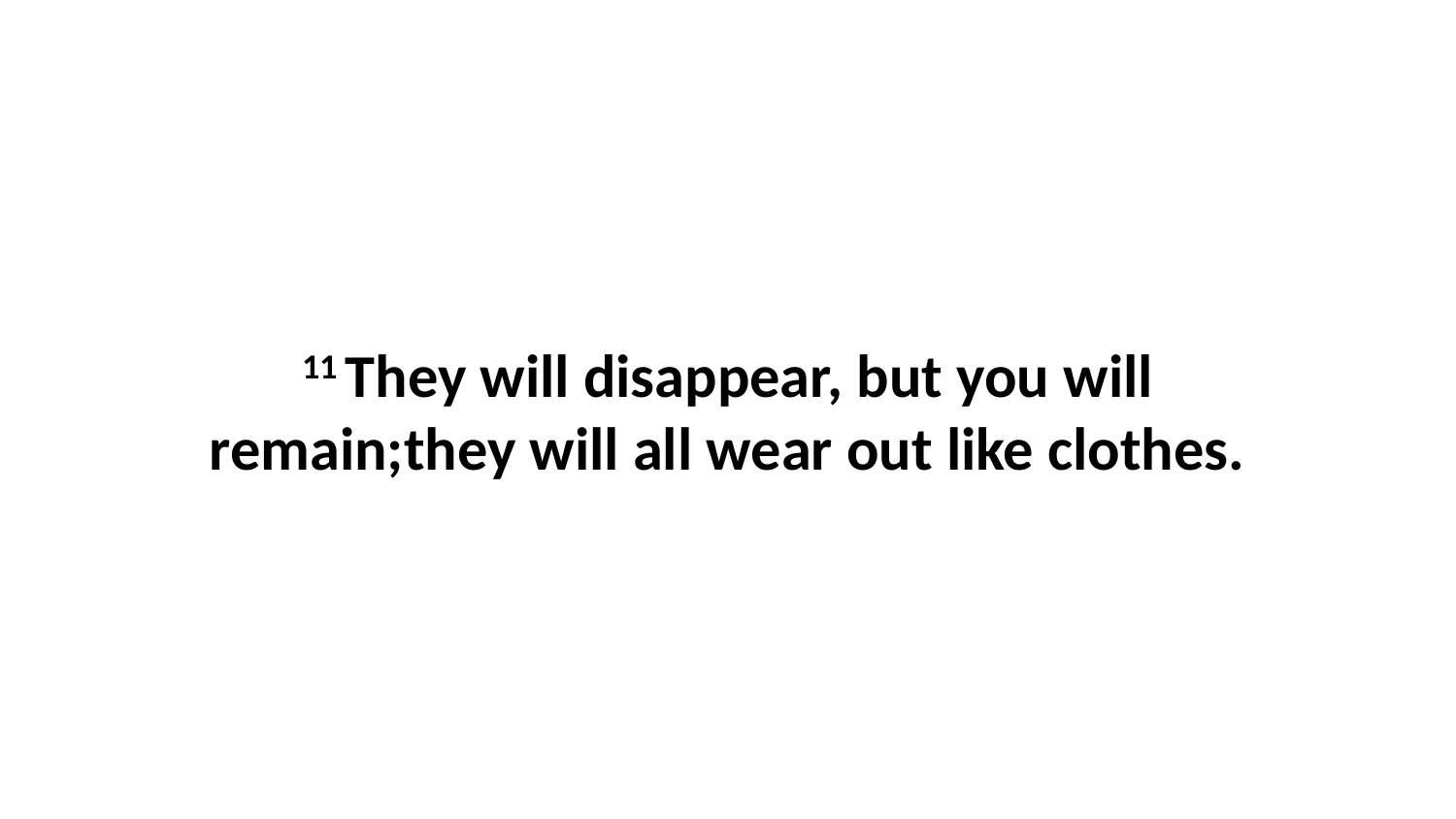

11 They will disappear, but you will remain;they will all wear out like clothes.